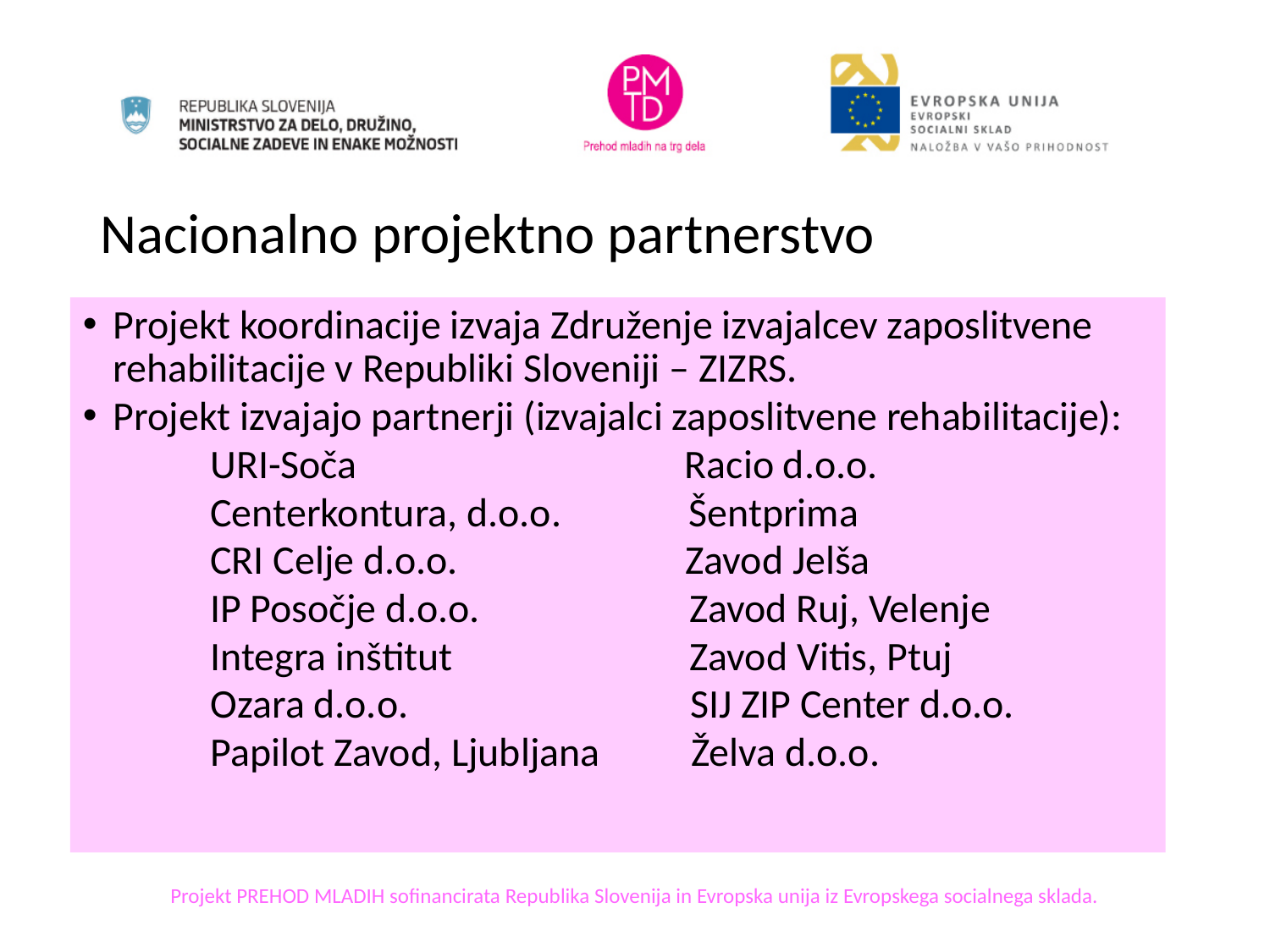

# Nacionalno projektno partnerstvo
Projekt koordinacije izvaja Združenje izvajalcev zaposlitvene rehabilitacije v Republiki Sloveniji – ZIZRS.
Projekt izvajajo partnerji (izvajalci zaposlitvene rehabilitacije):
              URI-Soča                                    Racio d.o.o.
              Centerkontura, d.o.o.              Šentprima
              CRI Celje d.o.o.                         Zavod Jelša
              IP Posočje d.o.o.                       Zavod Ruj, Velenje
              Integra inštitut                          Zavod Vitis, Ptuj
              Ozara d.o.o.                               SIJ ZIP Center d.o.o.
              Papilot Zavod, Ljubljana          Želva d.o.o.

Projekt PREHOD MLADIH sofinancirata Republika Slovenija in Evropska unija iz Evropskega socialnega sklada.